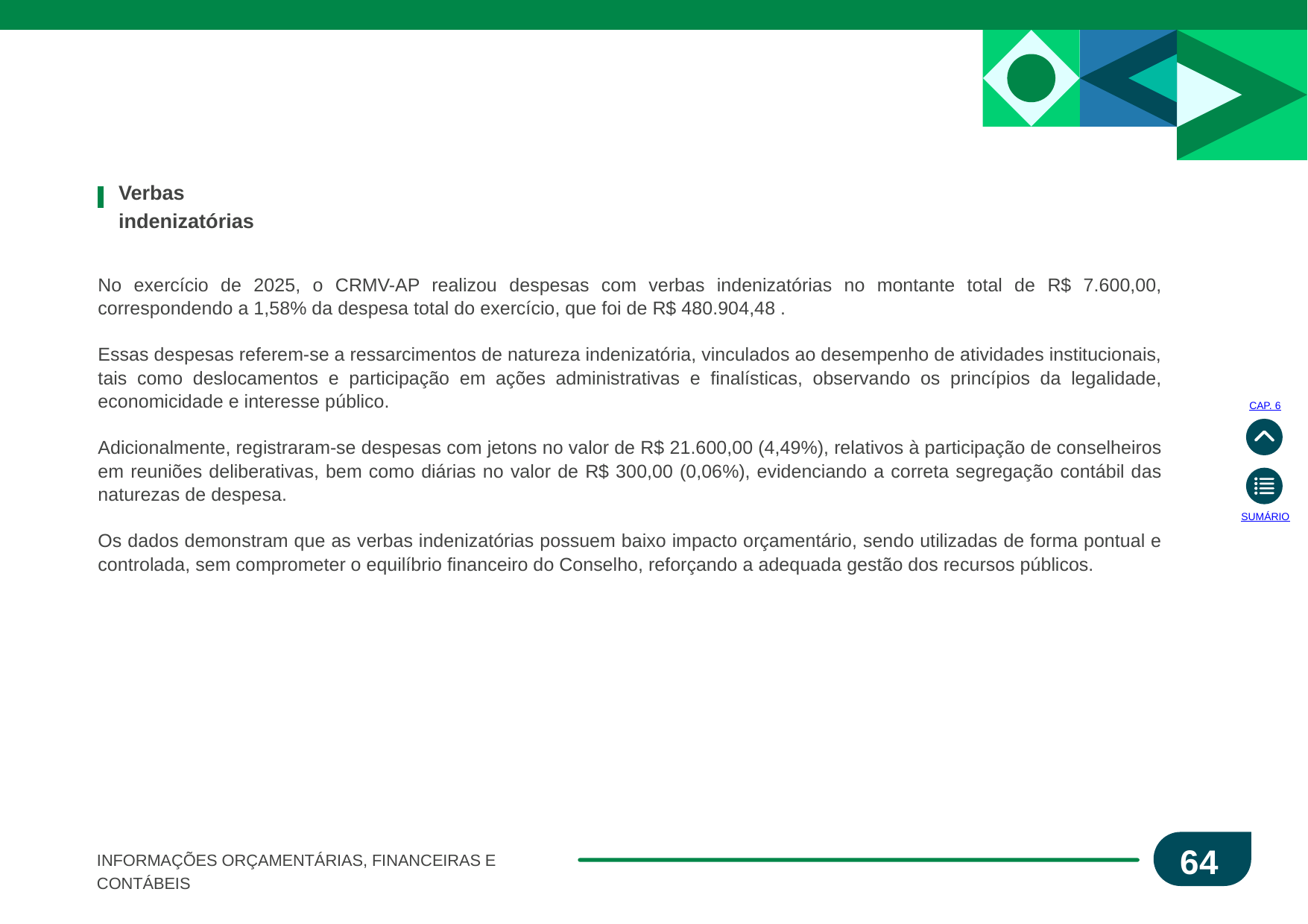

Verbas indenizatórias

No exercício de 2025, o CRMV-AP realizou despesas com verbas indenizatórias no montante total de R$ 7.600,00, correspondendo a 1,58% da despesa total do exercício, que foi de R$ 480.904,48 .

Essas despesas referem-se a ressarcimentos de natureza indenizatória, vinculados ao desempenho de atividades institucionais, tais como deslocamentos e participação em ações administrativas e finalísticas, observando os princípios da legalidade, economicidade e interesse público.

Adicionalmente, registraram-se despesas com jetons no valor de R$ 21.600,00 (4,49%), relativos à participação de conselheiros em reuniões deliberativas, bem como diárias no valor de R$ 300,00 (0,06%), evidenciando a correta segregação contábil das naturezas de despesa.

Os dados demonstram que as verbas indenizatórias possuem baixo impacto orçamentário, sendo utilizadas de forma pontual e controlada, sem comprometer o equilíbrio financeiro do Conselho, reforçando a adequada gestão dos recursos públicos.

CAP. 6

SUMÁRIO

64
INFORMAÇÕES ORÇAMENTÁRIAS, FINANCEIRAS E CONTÁBEIS